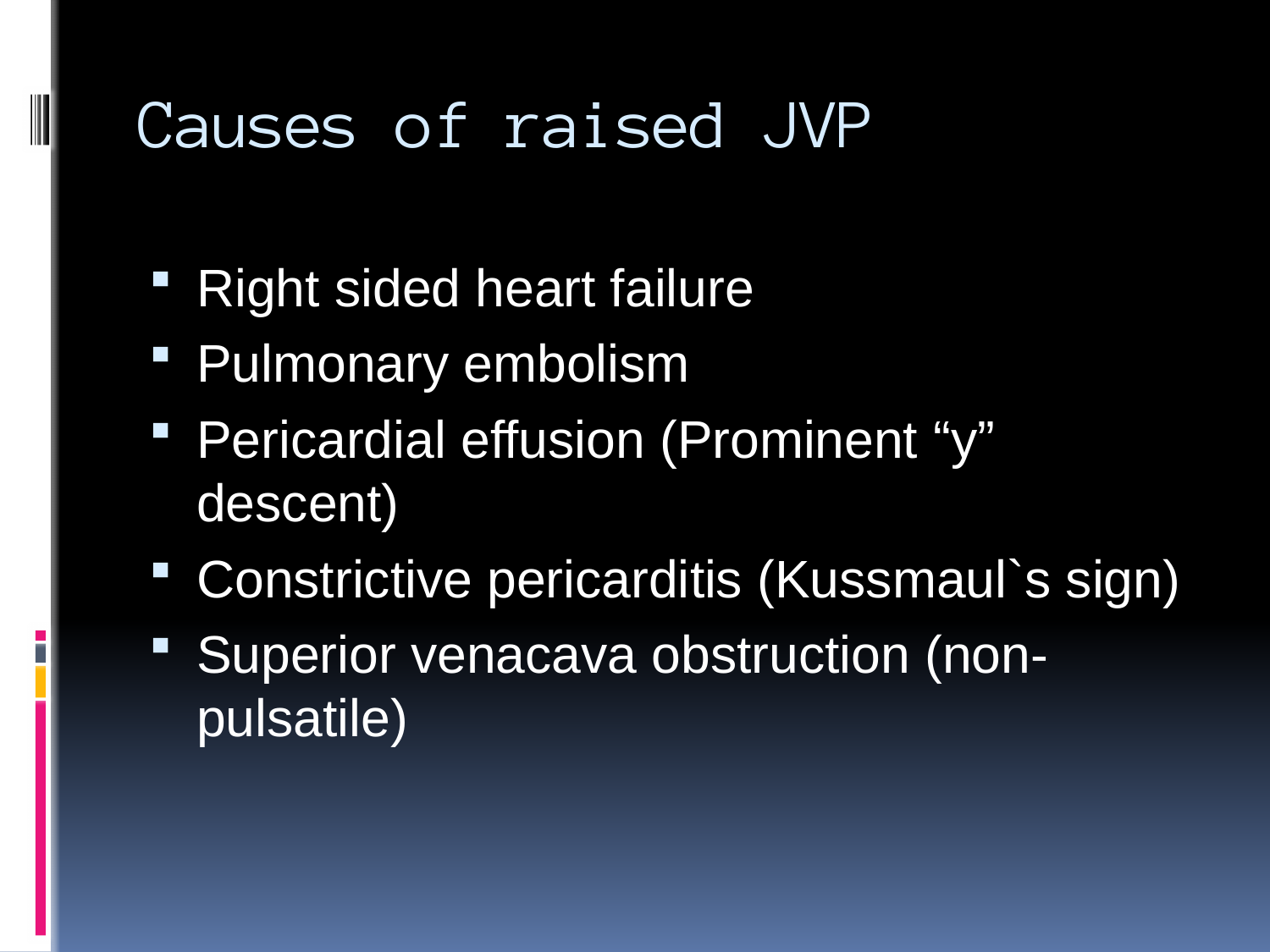

# Causes of raised JVP
Right sided heart failure
Pulmonary embolism
Pericardial effusion (Prominent “y” descent)
Constrictive pericarditis (Kussmaul`s sign)
Superior venacava obstruction (non-pulsatile)